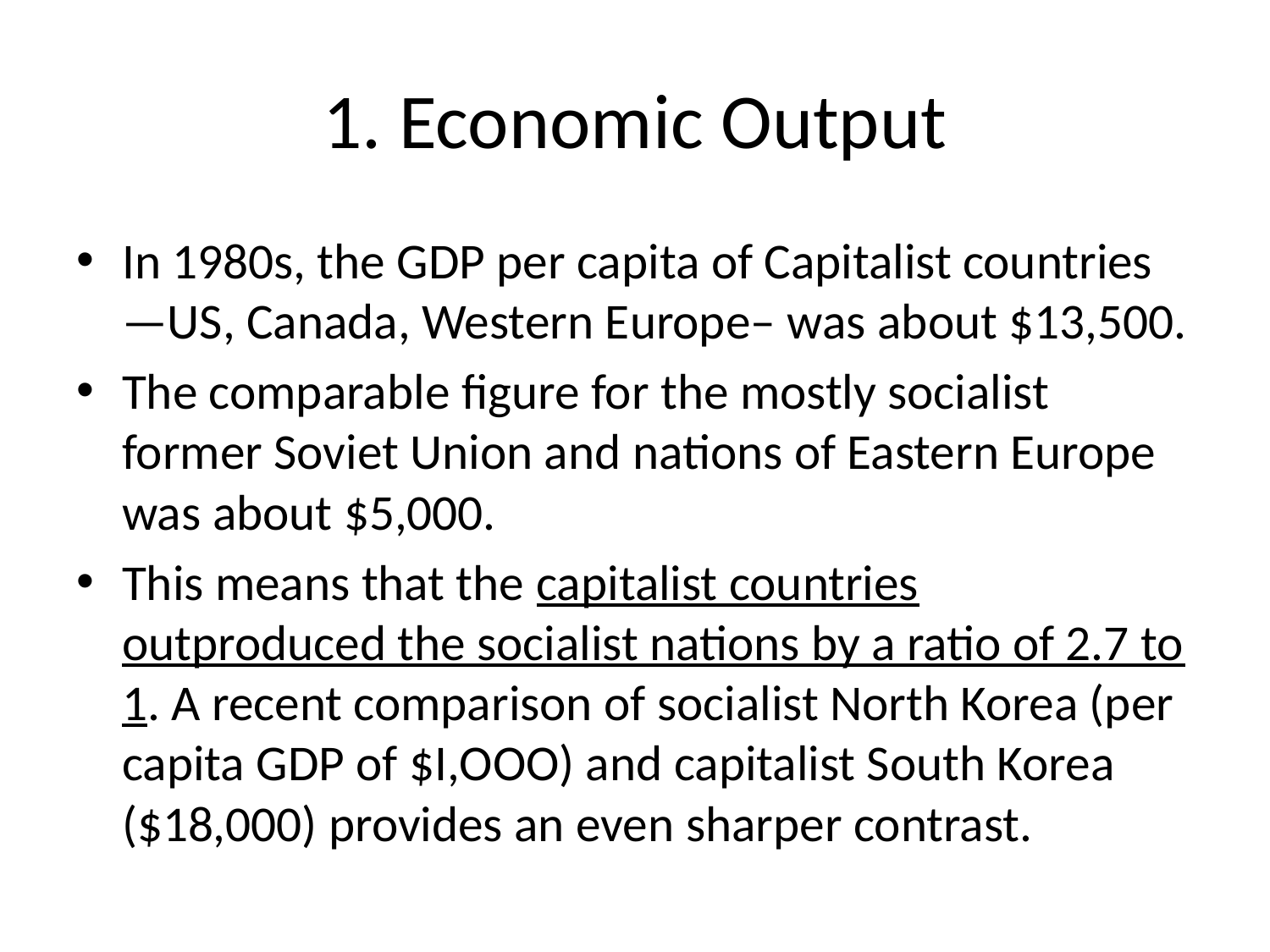

# 1. Economic Output
In 1980s, the GDP per capita of Capitalist countries—US, Canada, Western Europe– was about $13,500.
The comparable figure for the mostly socialist former Soviet Union and nations of Eastern Europe was about $5,000.
This means that the capitalist countries outproduced the socialist nations by a ratio of 2.7 to 1. A recent comparison of socialist North Korea (per capita GDP of $I,OOO) and capitalist South Korea ($18,000) provides an even sharper contrast.